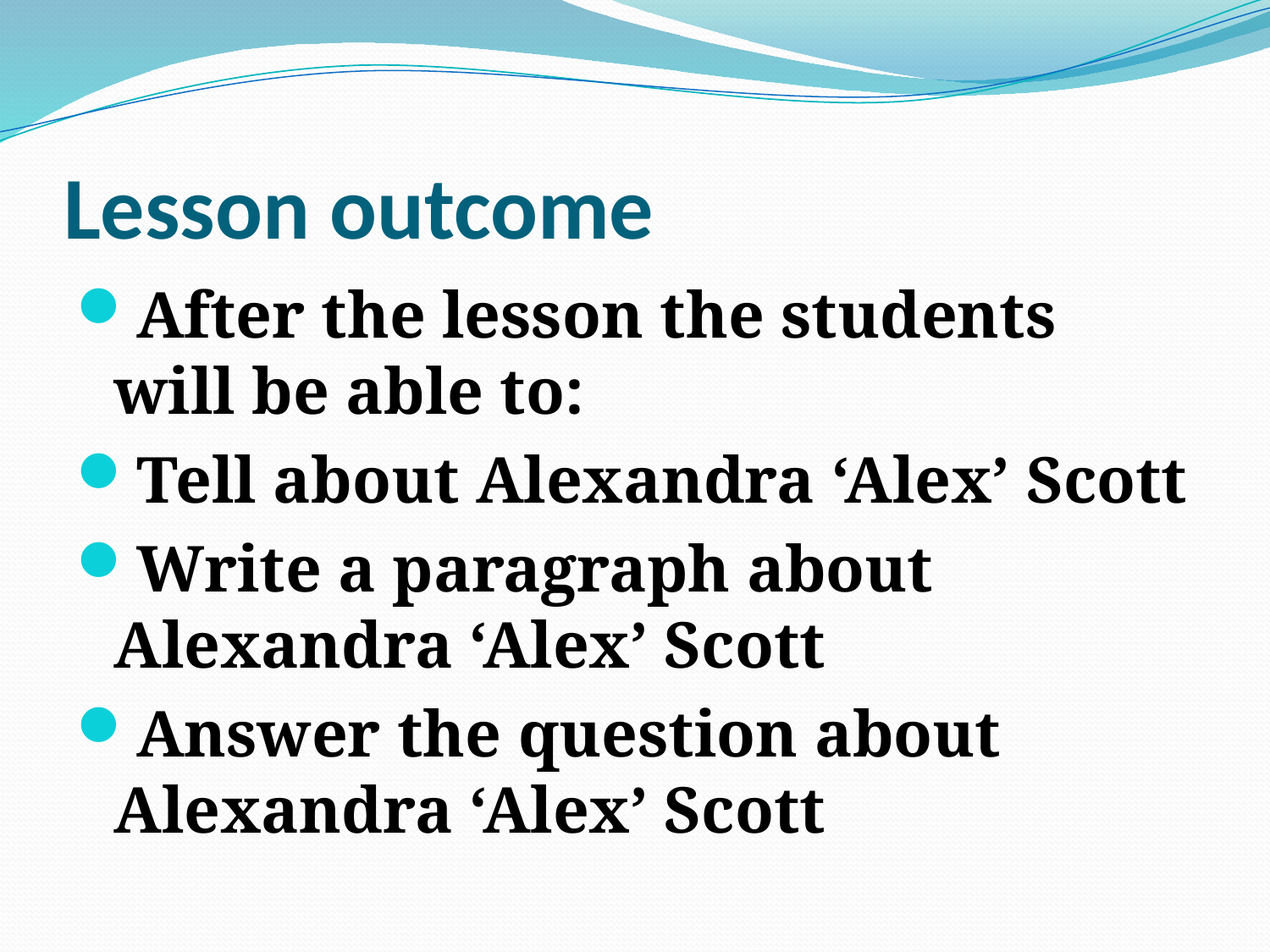

# Lesson outcome
After the lesson the students will be able to:
Tell about Alexandra ‘Alex’ Scott
Write a paragraph about Alexandra ‘Alex’ Scott
Answer the question about Alexandra ‘Alex’ Scott